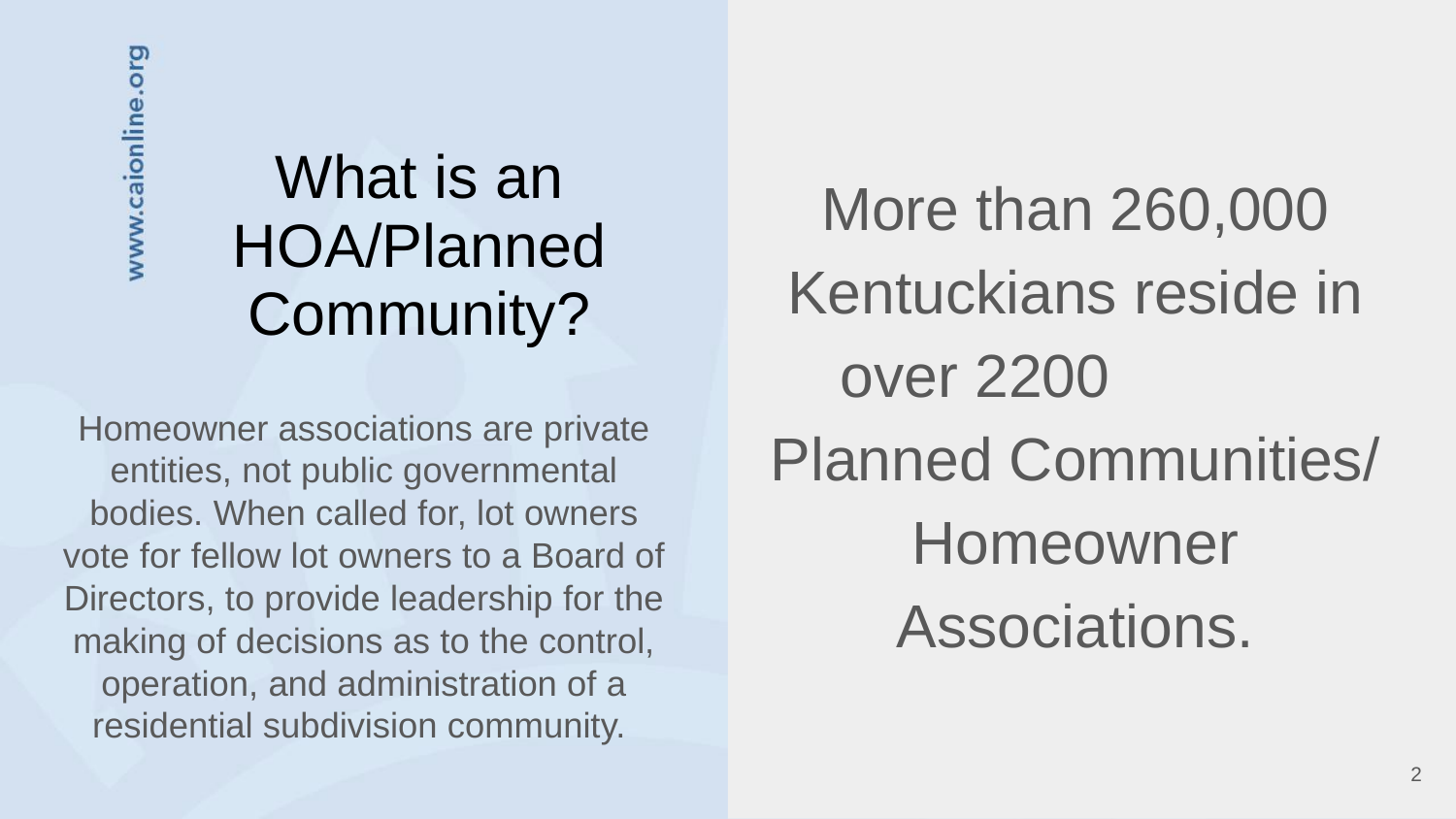

More than 260,000 Kentuckians reside in over 2200             Planned Communities/ Homeowner Associations.
# What is an HOA/Planned Community?
Homeowner associations are private entities, not public governmental bodies. When called for, lot owners vote for fellow lot owners to a Board of Directors, to provide leadership for the making of decisions as to the control, operation, and administration of a residential subdivision community.

2